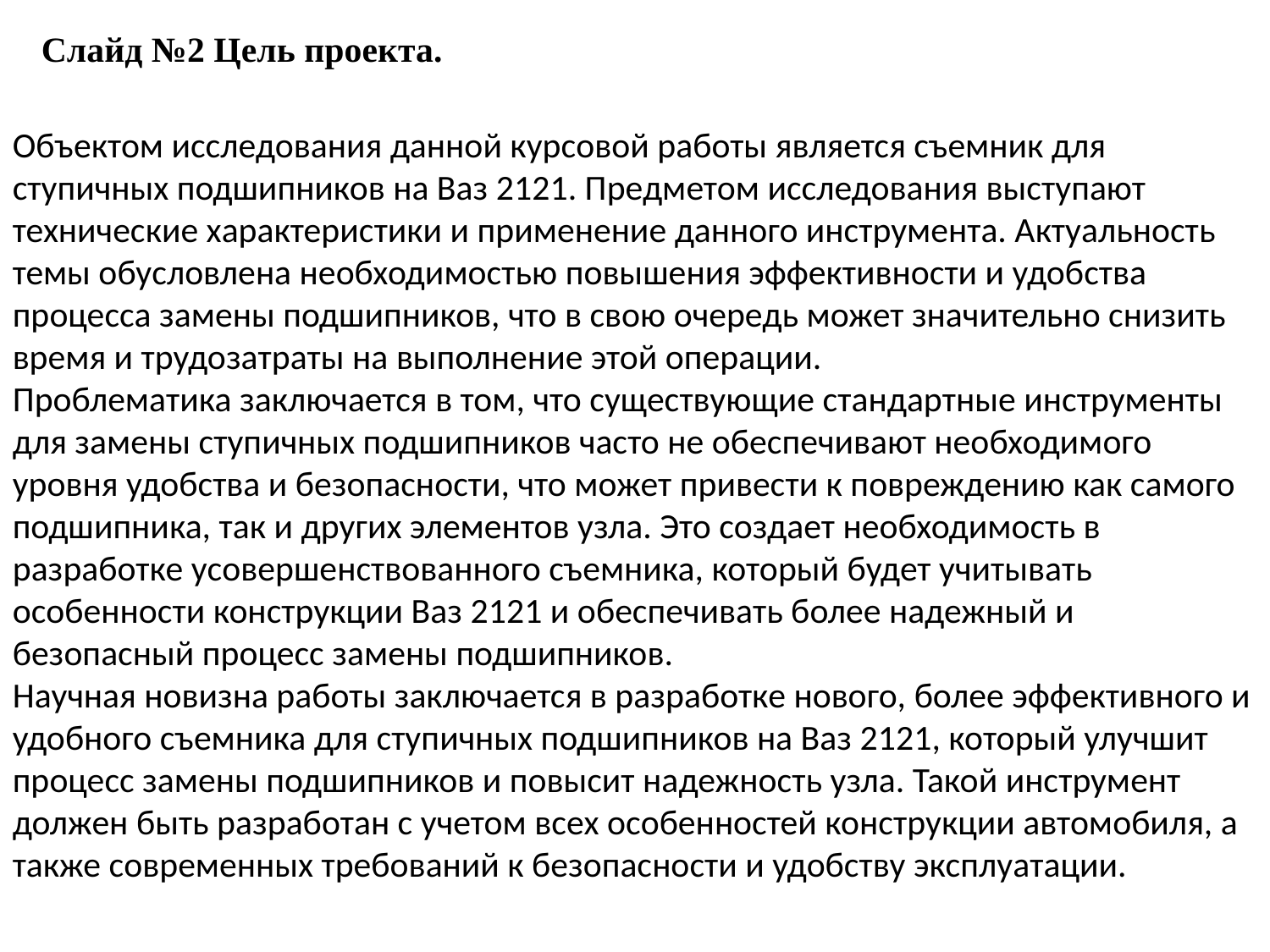

Слайд №2 Цель проекта.
Объектом исследования данной курсовой работы является съемник для ступичных подшипников на Ваз 2121. Предметом исследования выступают технические характеристики и применение данного инструмента. Актуальность темы обусловлена необходимостью повышения эффективности и удобства процесса замены подшипников, что в свою очередь может значительно снизить время и трудозатраты на выполнение этой операции.
Проблематика заключается в том, что существующие стандартные инструменты для замены ступичных подшипников часто не обеспечивают необходимого уровня удобства и безопасности, что может привести к повреждению как самого подшипника, так и других элементов узла. Это создает необходимость в разработке усовершенствованного съемника, который будет учитывать особенности конструкции Ваз 2121 и обеспечивать более надежный и безопасный процесс замены подшипников.
Научная новизна работы заключается в разработке нового, более эффективного и удобного съемника для ступичных подшипников на Ваз 2121, который улучшит процесс замены подшипников и повысит надежность узла. Такой инструмент должен быть разработан с учетом всех особенностей конструкции автомобиля, а также современных требований к безопасности и удобству эксплуатации.